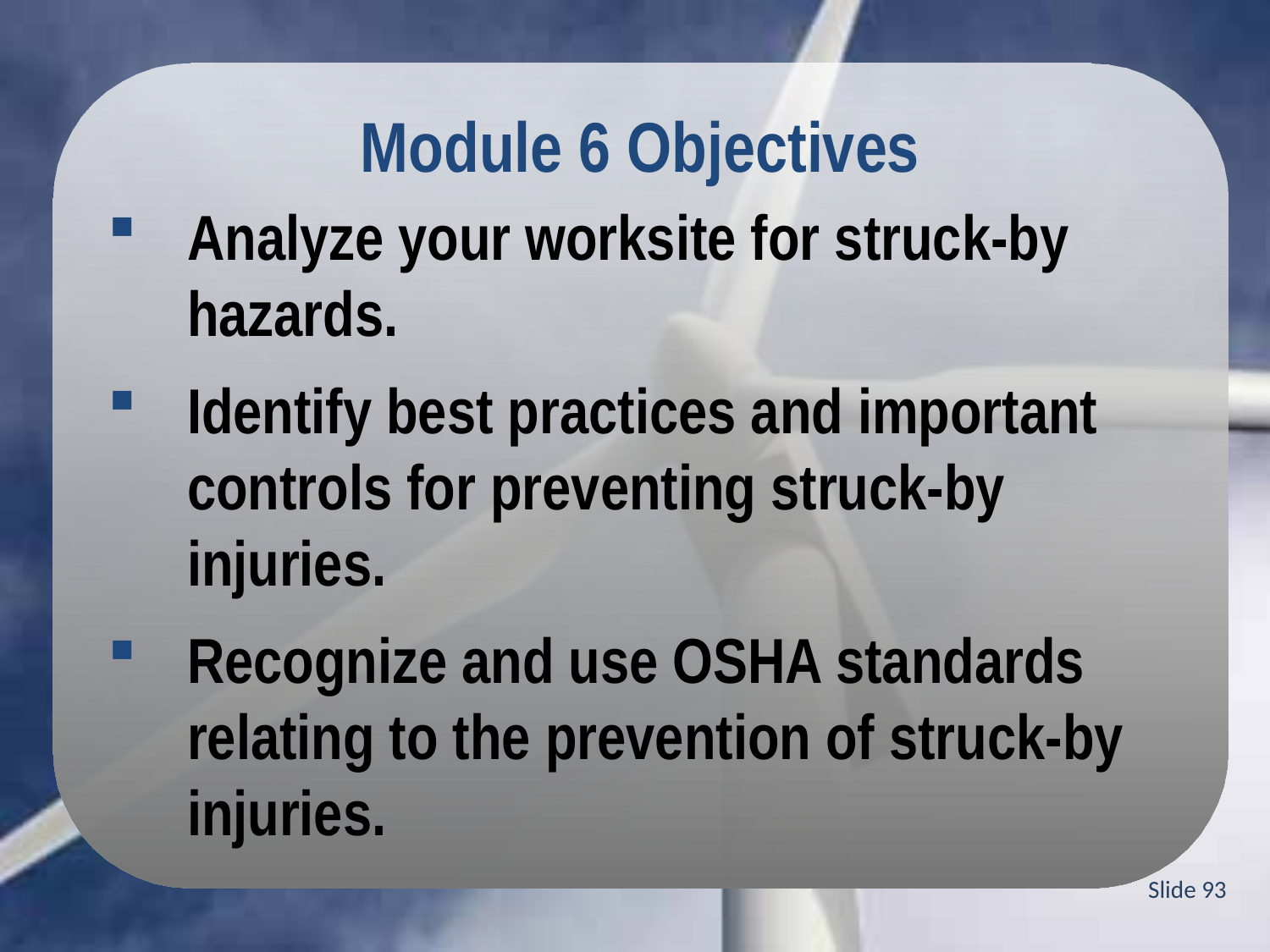

Module 6 Objectives
Analyze your worksite for struck-by hazards.
Identify best practices and important controls for preventing struck-by injuries.
Recognize and use OSHA standards relating to the prevention of struck-by injuries.